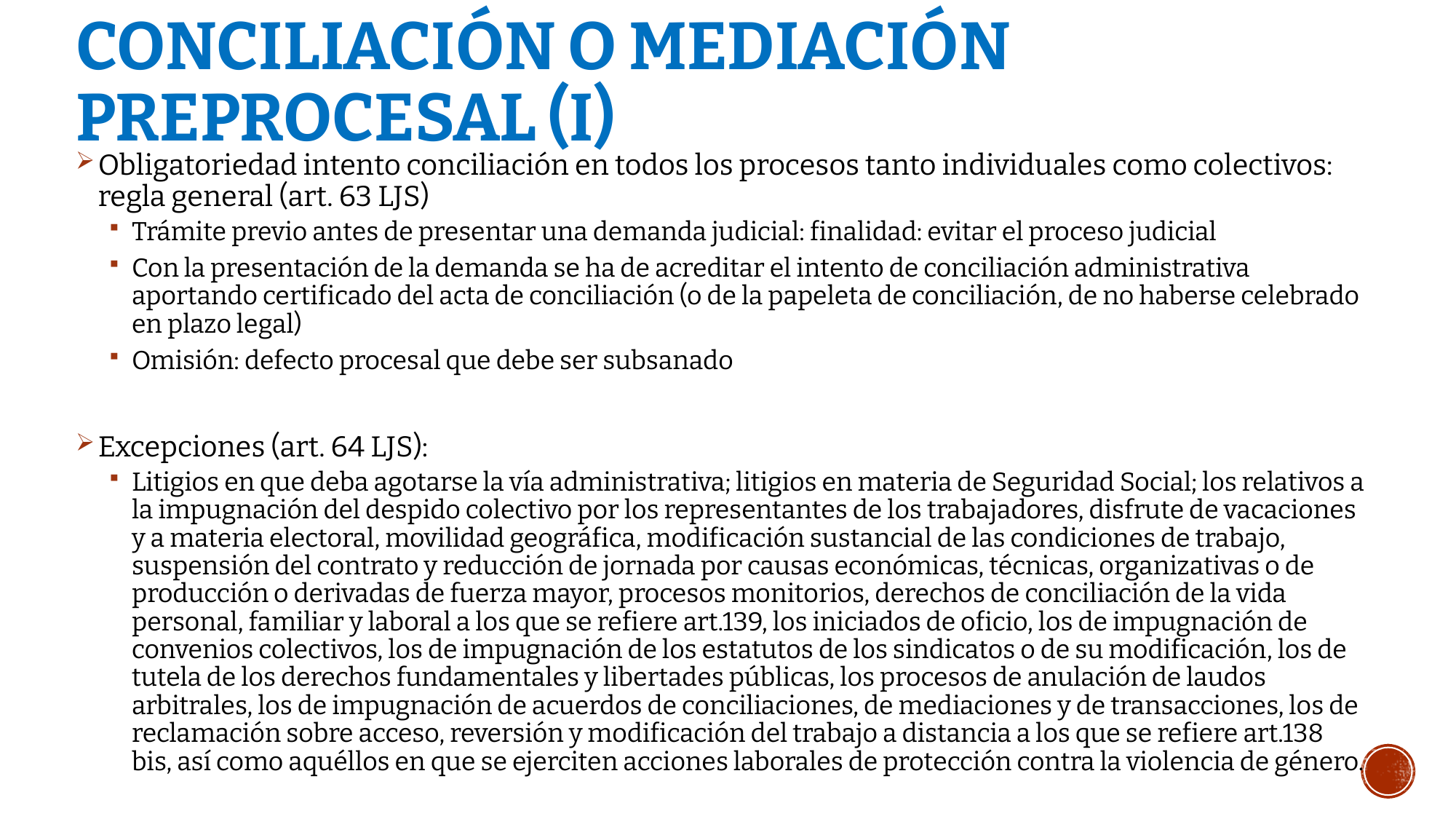

# Conciliación o mediación preprocesal (I)
Obligatoriedad intento conciliación en todos los procesos tanto individuales como colectivos: regla general (art. 63 LJS)
Trámite previo antes de presentar una demanda judicial: finalidad: evitar el proceso judicial
Con la presentación de la demanda se ha de acreditar el intento de conciliación administrativa aportando certificado del acta de conciliación (o de la papeleta de conciliación, de no haberse celebrado en plazo legal)
Omisión: defecto procesal que debe ser subsanado

Excepciones (art. 64 LJS):
Litigios en que deba agotarse la vía administrativa; litigios en materia de Seguridad Social; los relativos a la impugnación del despido colectivo por los representantes de los trabajadores, disfrute de vacaciones y a materia electoral, movilidad geográfica, modificación sustancial de las condiciones de trabajo, suspensión del contrato y reducción de jornada por causas económicas, técnicas, organizativas o de producción o derivadas de fuerza mayor, procesos monitorios, derechos de conciliación de la vida personal, familiar y laboral a los que se refiere art.139, los iniciados de oficio, los de impugnación de convenios colectivos, los de impugnación de los estatutos de los sindicatos o de su modificación, los de tutela de los derechos fundamentales y libertades públicas, los procesos de anulación de laudos arbitrales, los de impugnación de acuerdos de conciliaciones, de mediaciones y de transacciones, los de reclamación sobre acceso, reversión y modificación del trabajo a distancia a los que se refiere art.138 bis, así como aquéllos en que se ejerciten acciones laborales de protección contra la violencia de género.